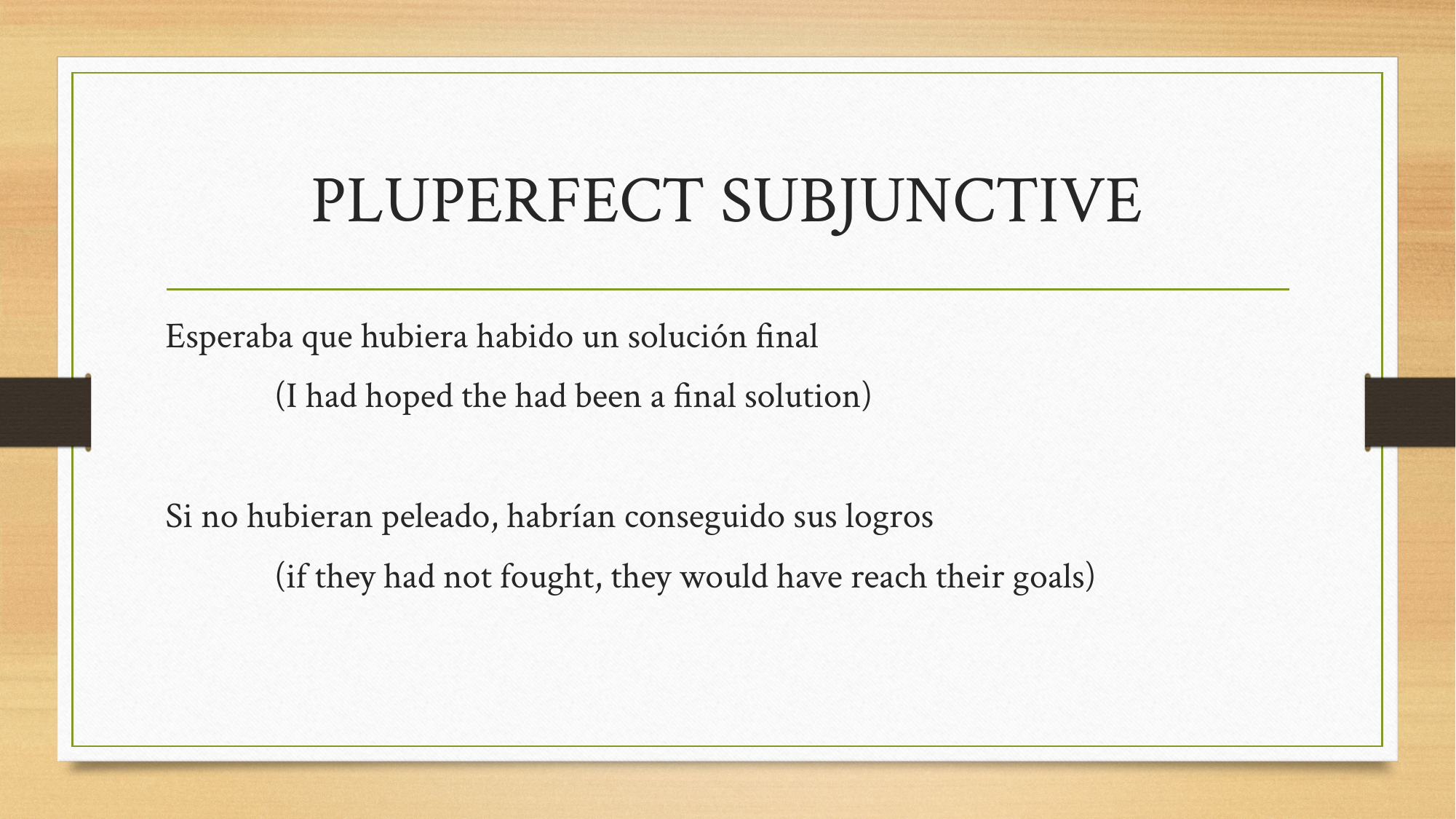

# PLUPERFECT SUBJUNCTIVE
Esperaba que hubiera habido un solución final
	(I had hoped the had been a final solution)

Si no hubieran peleado, habrían conseguido sus logros
	(if they had not fought, they would have reach their goals)